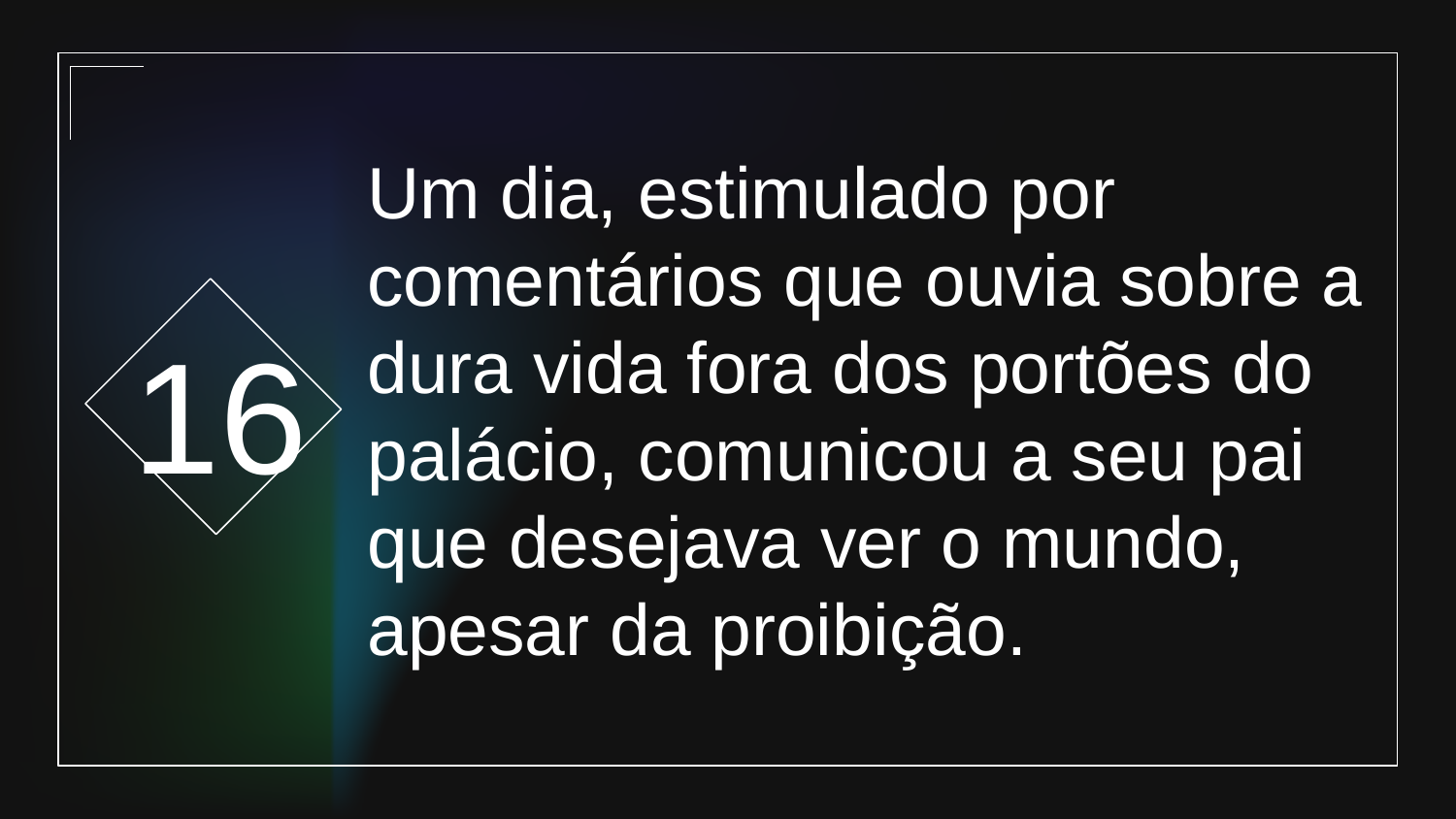

16

# Um dia, estimulado por comentários que ouvia sobre a dura vida fora dos portões do palácio, comunicou a seu pai que desejava ver o mundo, apesar da proibição.